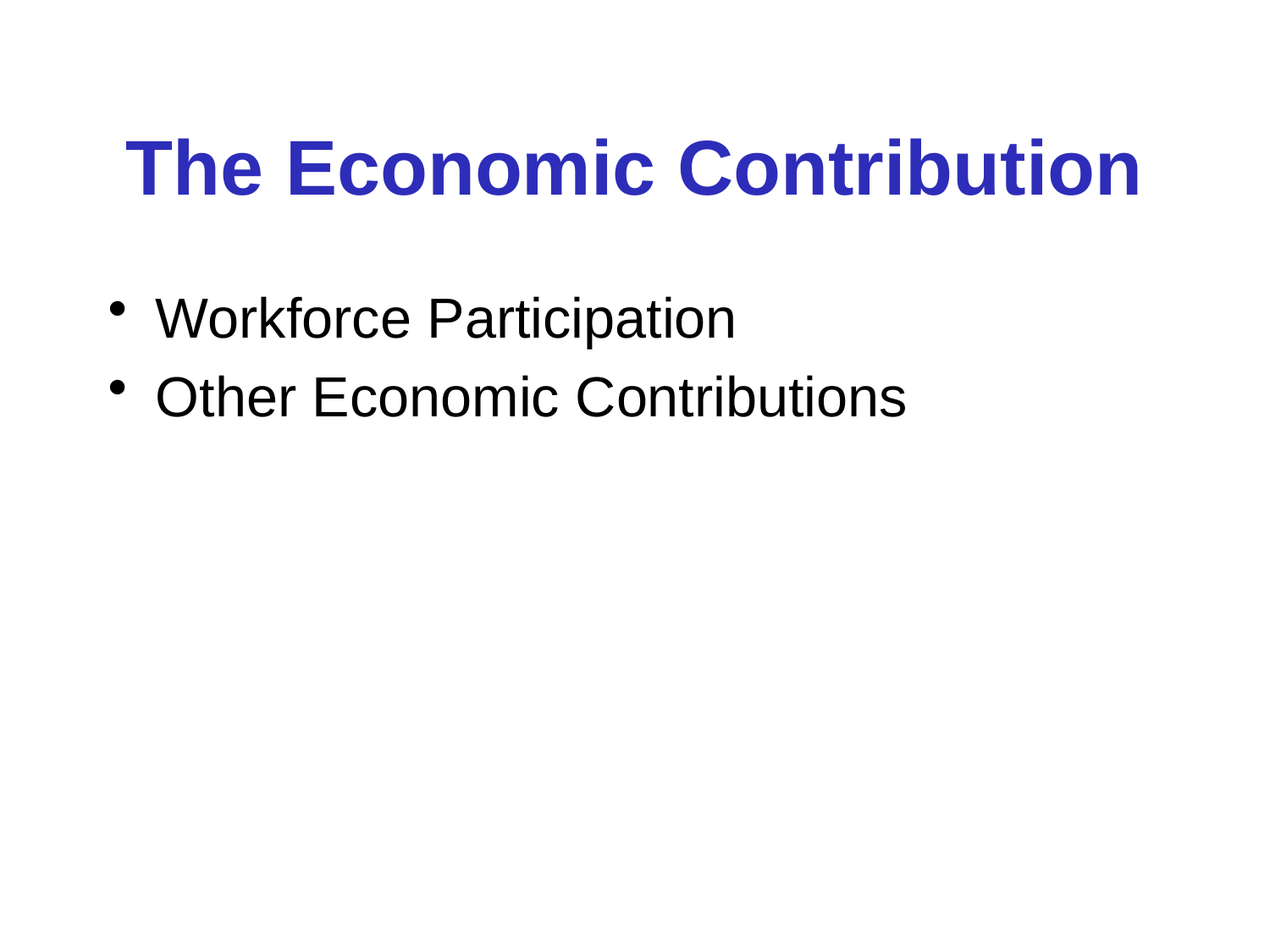

# The Economic Contribution
Workforce Participation
Other Economic Contributions